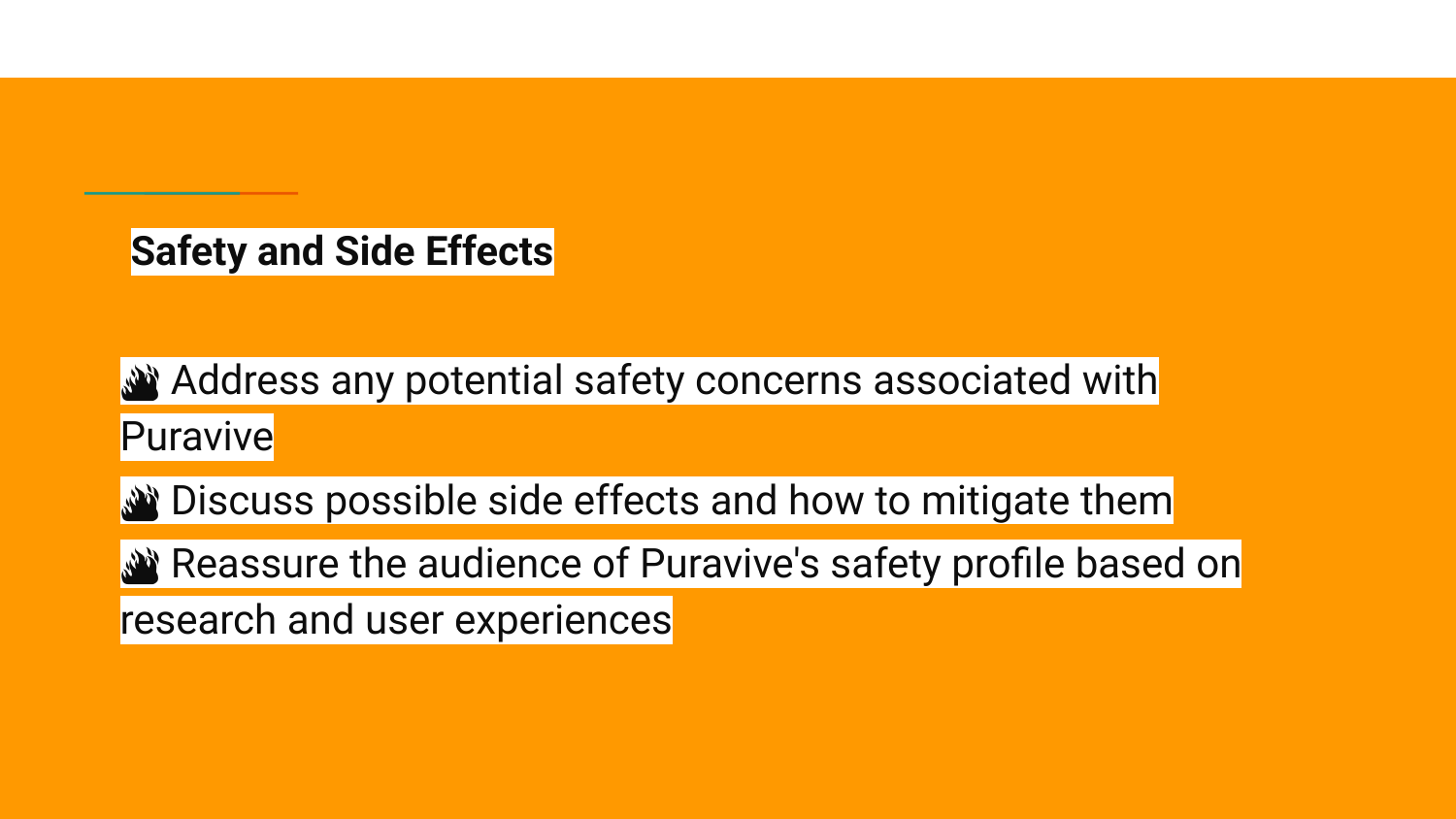

# Safety and Side Effects
🔥 Address any potential safety concerns associated with Puravive
🔥 Discuss possible side effects and how to mitigate them
🔥 Reassure the audience of Puravive's safety profile based on research and user experiences